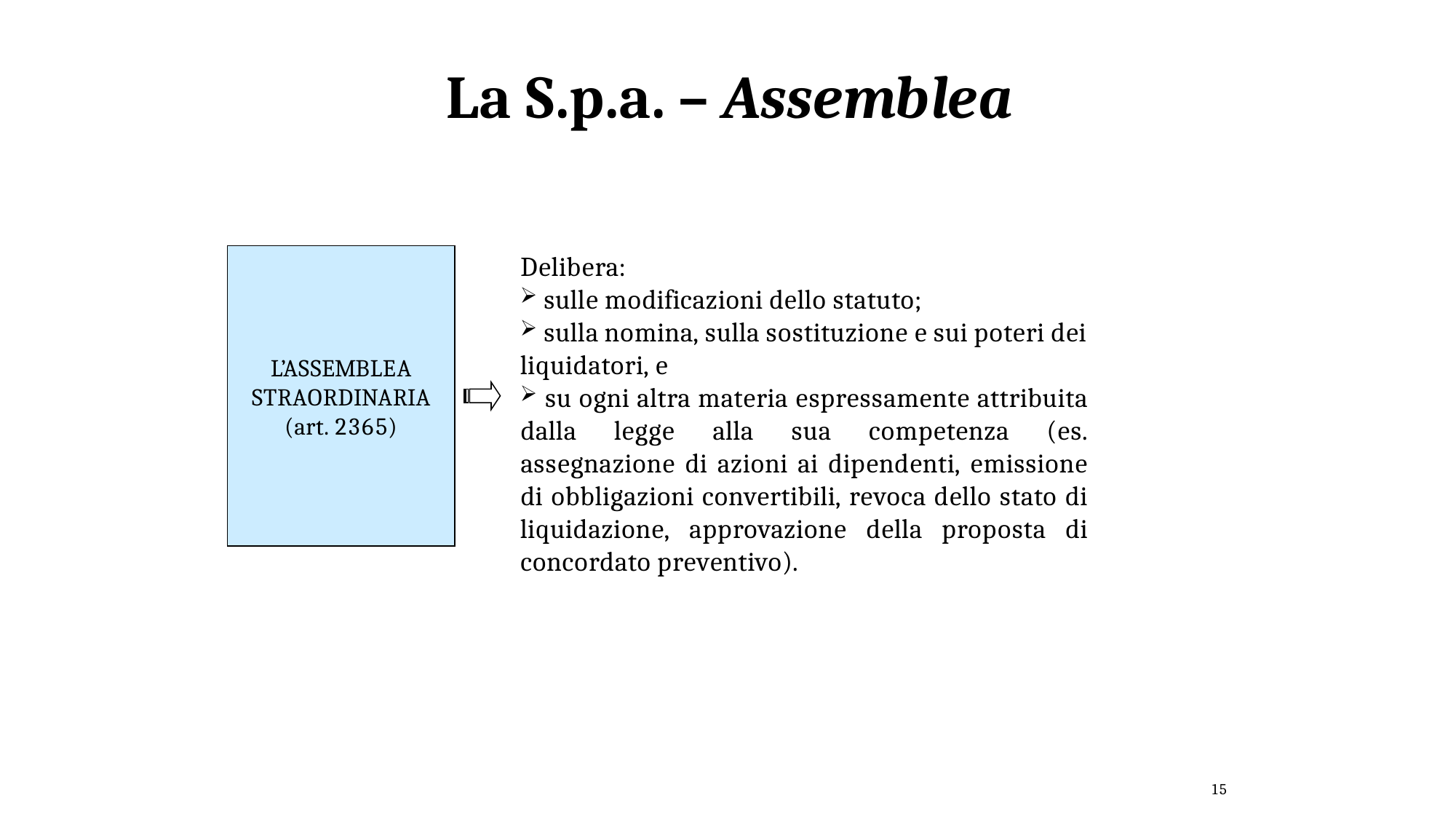

La S.p.a. – Assemblea
Delibera:
 sulle modificazioni dello statuto;
 sulla nomina, sulla sostituzione e sui poteri dei liquidatori, e
 su ogni altra materia espressamente attribuita dalla legge alla sua competenza (es. assegnazione di azioni ai dipendenti, emissione di obbligazioni convertibili, revoca dello stato di liquidazione, approvazione della proposta di concordato preventivo).
L’ASSEMBLEA STRAORDINARIA
(art. 2365)‏

15